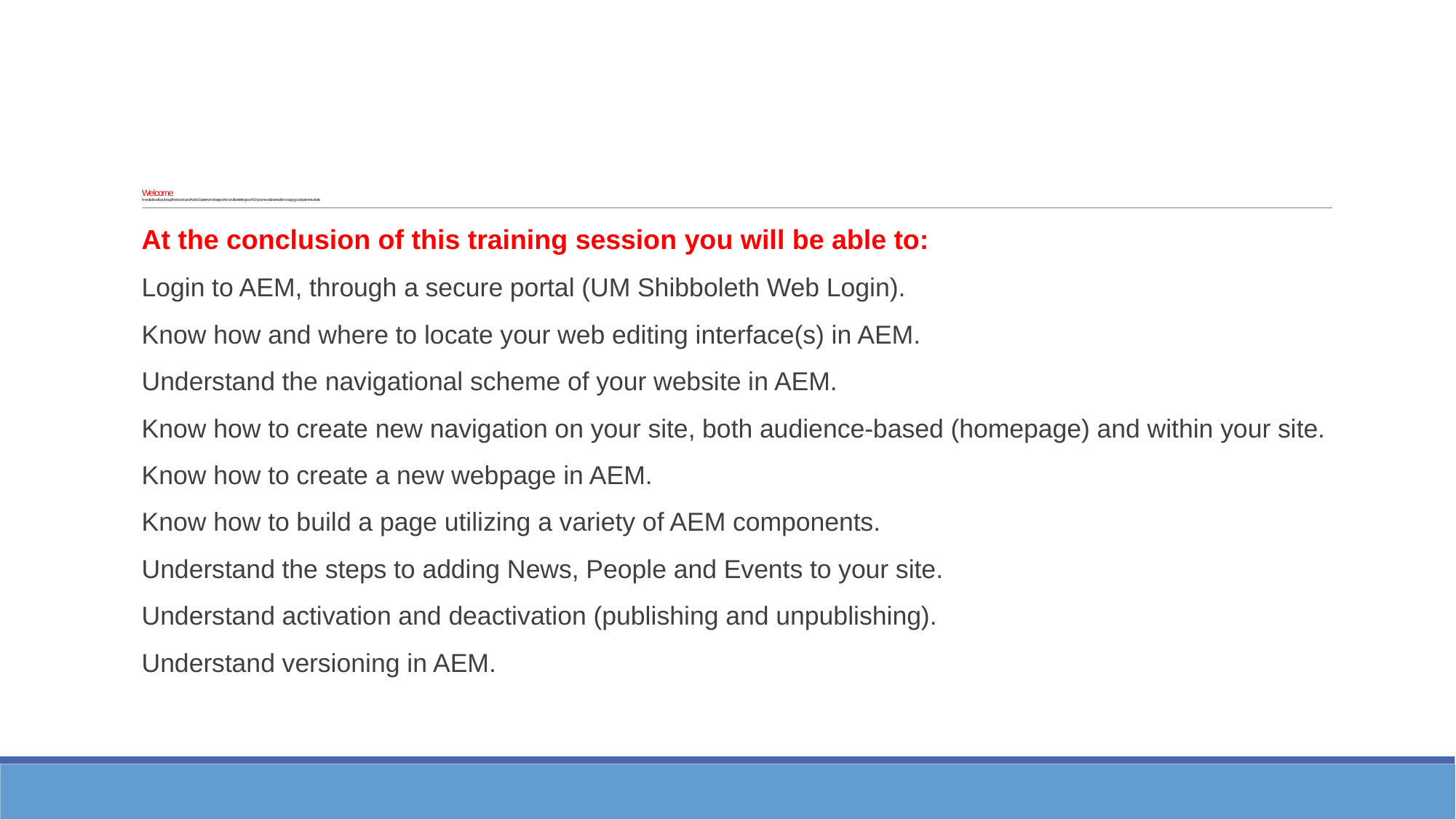

# Welcome I’m excited to walk you through the ins and outs of Adobe Experience Manager, which we will be referring to as AEM, your new software tool for managing your department website.
At the conclusion of this training session you will be able to:
Login to AEM, through a secure portal (UM Shibboleth Web Login).
Know how and where to locate your web editing interface(s) in AEM.
Understand the navigational scheme of your website in AEM.
Know how to create new navigation on your site, both audience-based (homepage) and within your site.
Know how to create a new webpage in AEM.
Know how to build a page utilizing a variety of AEM components.
Understand the steps to adding News, People and Events to your site.
Understand activation and deactivation (publishing and unpublishing).
Understand versioning in AEM.